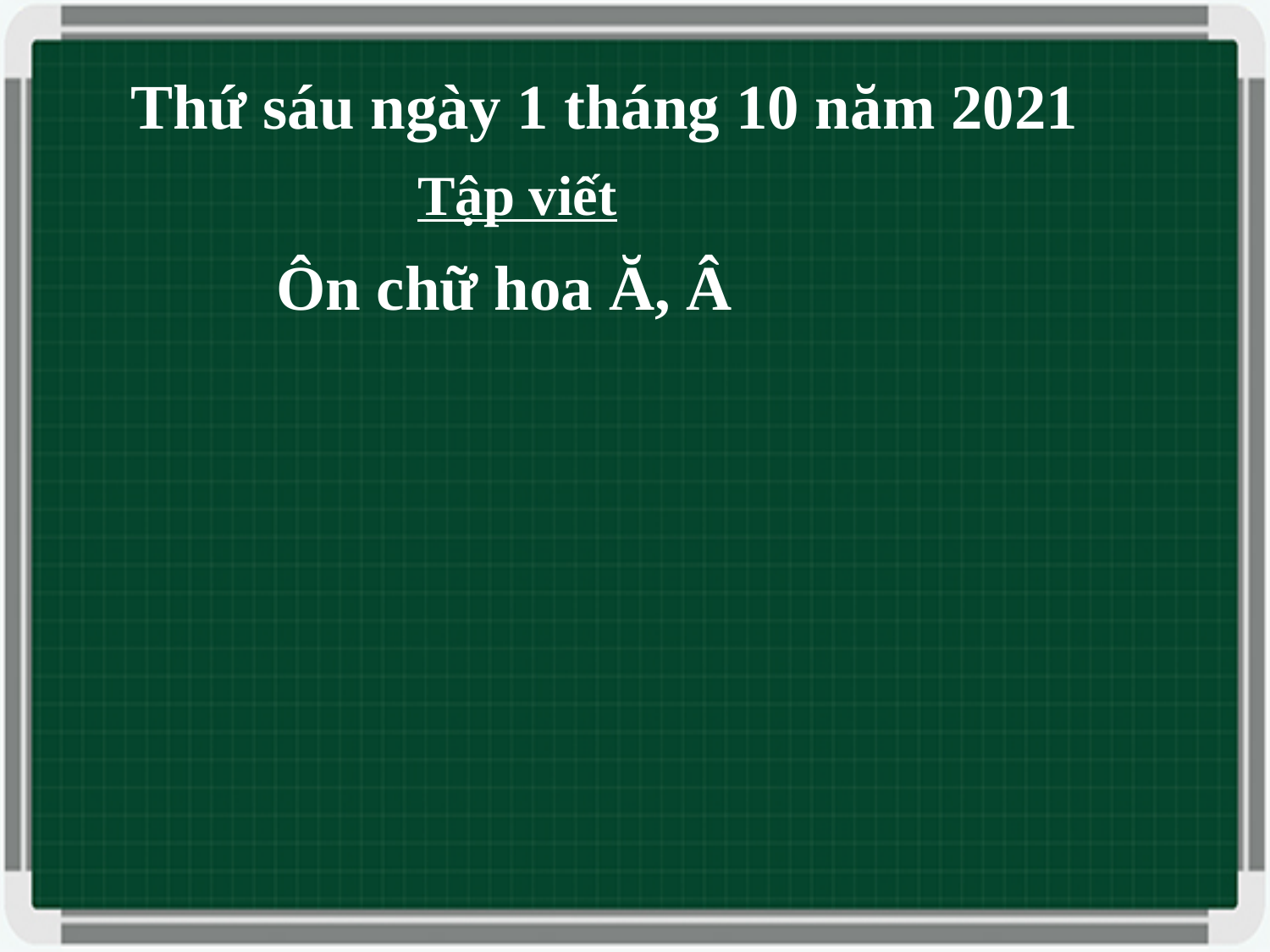

Thứ sáu ngày 1 tháng 10 năm 2021
       Tập viết
              Ôn chữ hoa Ă, Â